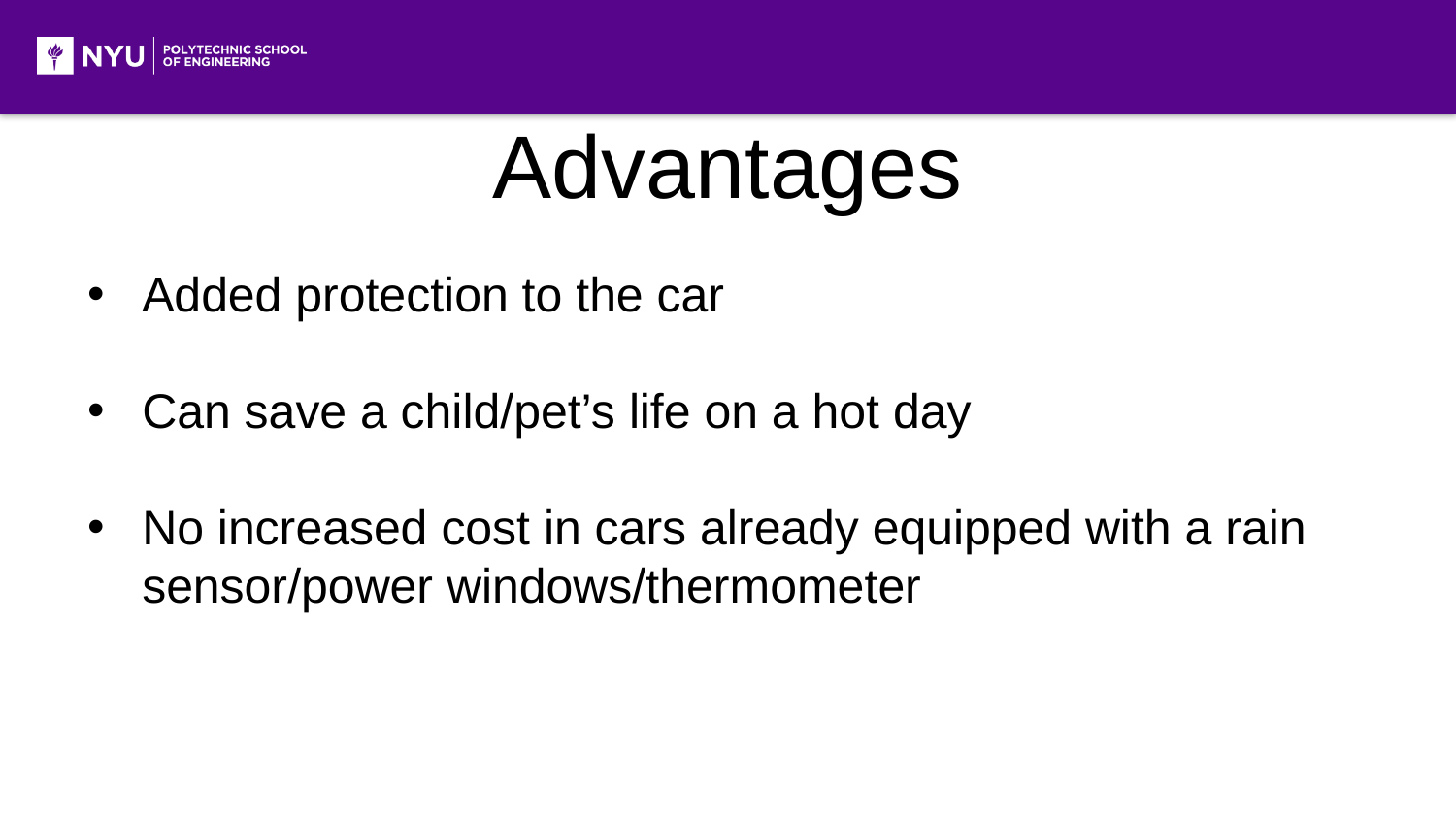

# Advantages

Added protection to the car

Can save a child/pet’s life on a hot day

No increased cost in cars already equipped with a rain sensor/power windows/thermometer